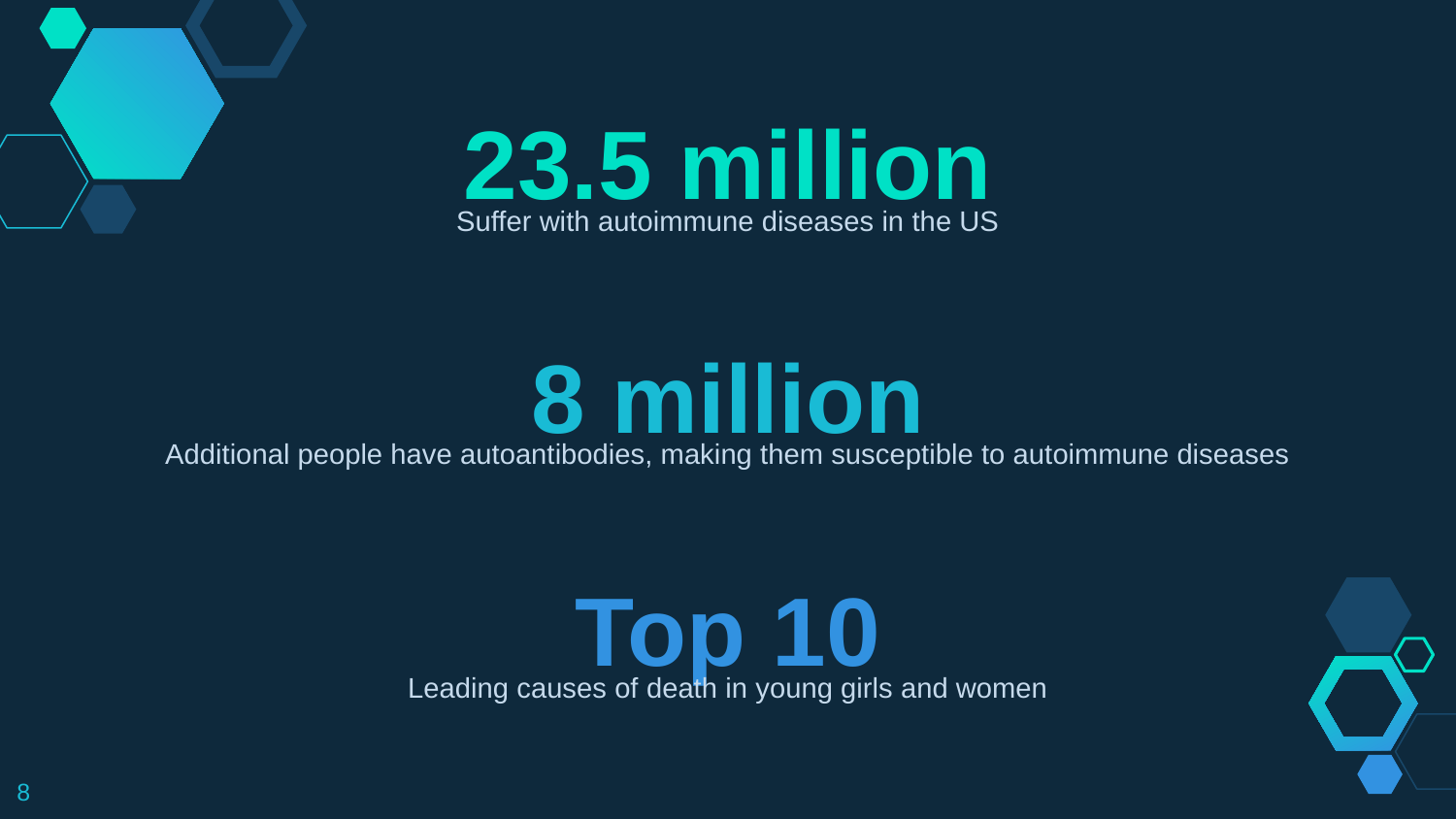

23.5 million
Suffer with autoimmune diseases in the US
8 million
Additional people have autoantibodies, making them susceptible to autoimmune diseases
Top 10
Leading causes of death in young girls and women
8